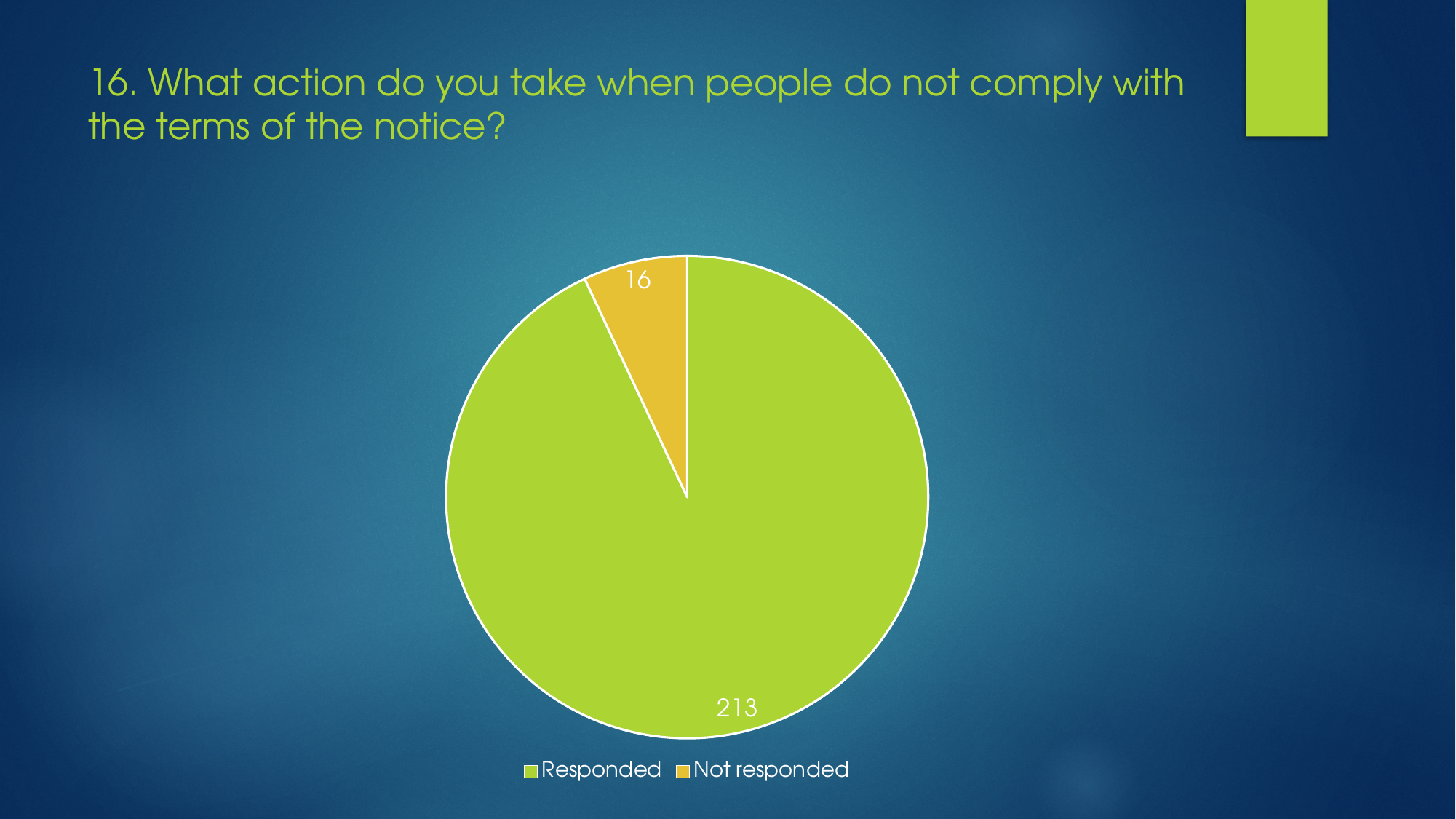

# 16. What action do you take when people do not comply with the terms of the notice?

### Chart

| Category |  |
|---|---|
| Responded | 213.0 |
| Not responded | 16.0 |